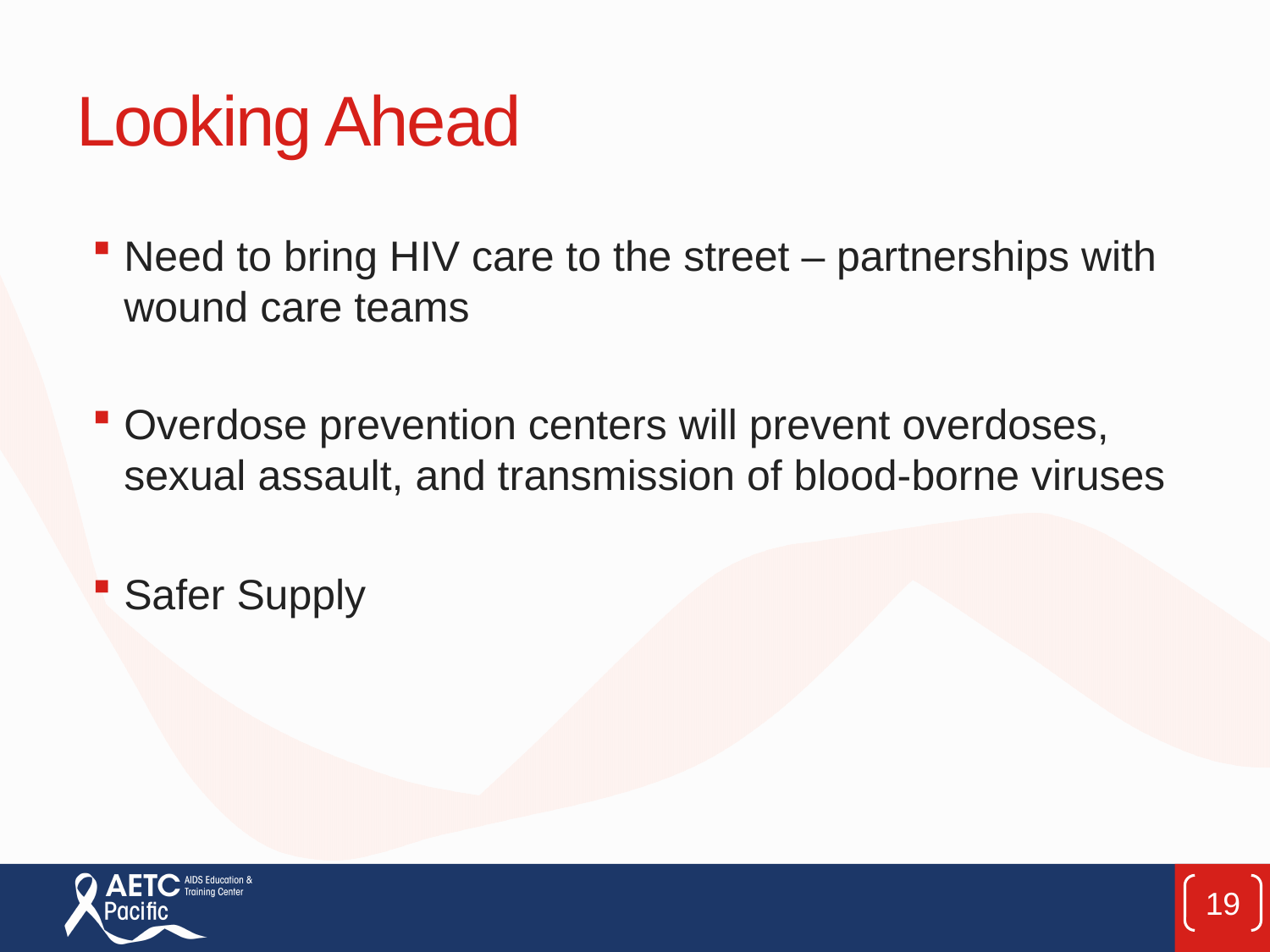

# Looking Ahead
Need to bring HIV care to the street – partnerships with wound care teams

Overdose prevention centers will prevent overdoses, sexual assault, and transmission of blood-borne viruses

Safer Supply

19